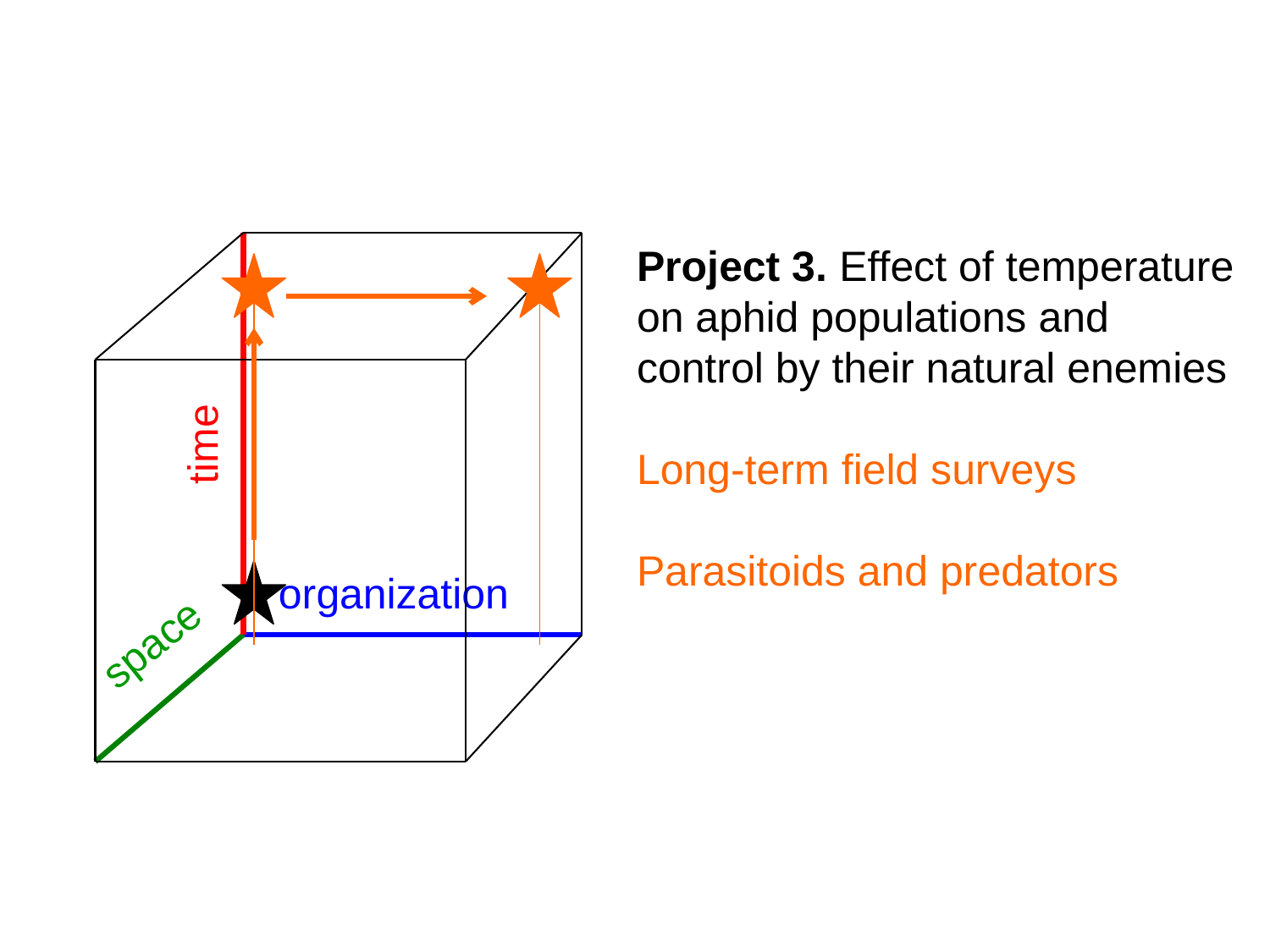

Project 3. Effect of temperature on aphid populations and control by their natural enemies

Long-term field surveys

Parasitoids and predators

time

organization
space